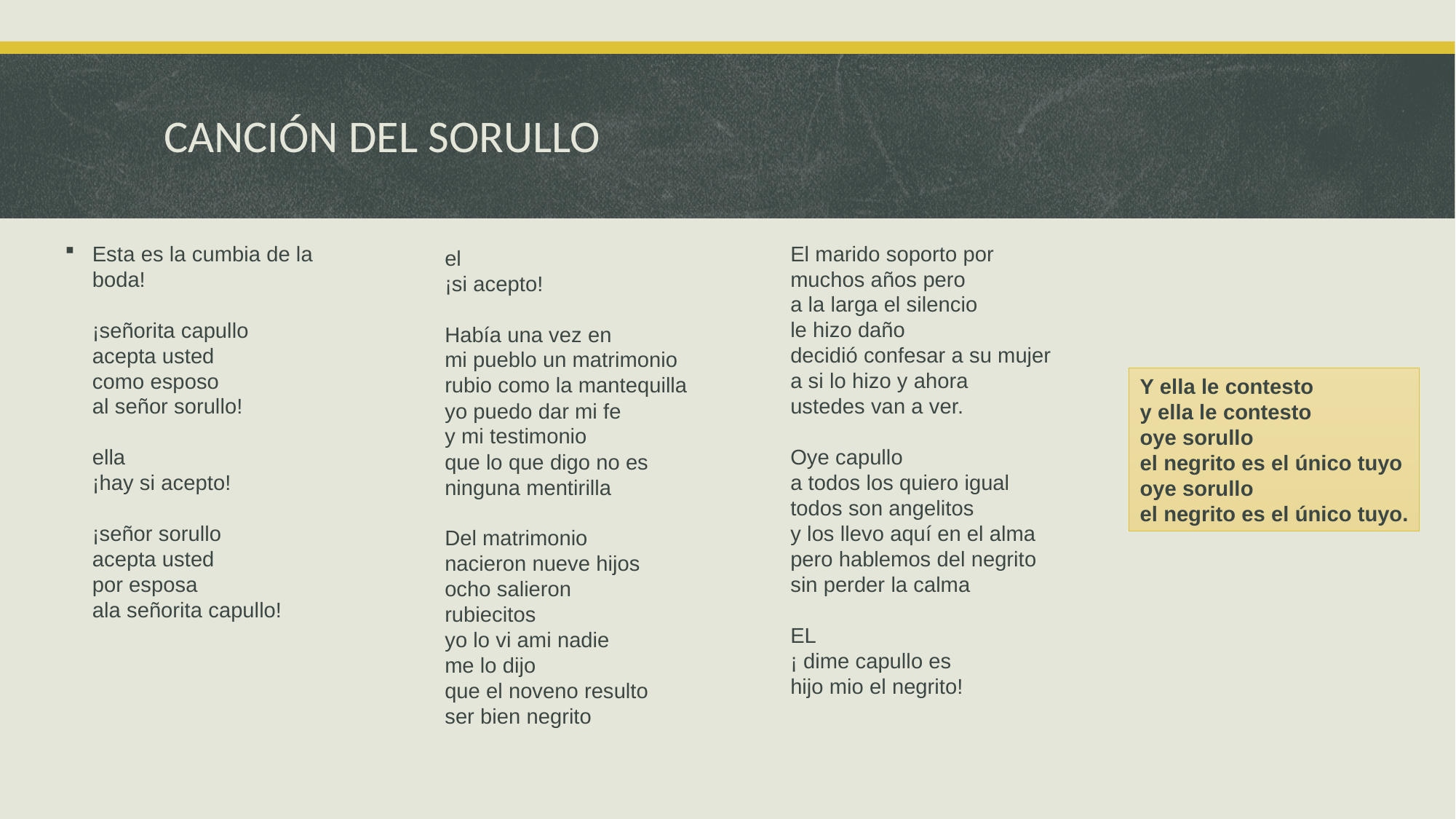

# CANCIÓN DEL SORULLO
El marido soporto por
muchos años pero
a la larga el silencio
le hizo daño
decidió confesar a su mujer
a si lo hizo y ahora
ustedes van a ver.
Oye capullo
a todos los quiero igual
todos son angelitos
y los llevo aquí en el alma
pero hablemos del negrito
sin perder la calma
EL
¡ dime capullo es
hijo mio el negrito!
Esta es la cumbia de la boda!
¡señorita capullo
acepta usted
como esposo
al señor sorullo!
ella
¡hay si acepto!
¡señor sorullo
acepta usted
por esposa
ala señorita capullo!
el
¡si acepto!
Había una vez en
mi pueblo un matrimonio
rubio como la mantequilla
yo puedo dar mi fe
y mi testimonio
que lo que digo no es
ninguna mentirilla
Del matrimonio
nacieron nueve hijos
ocho salieron
rubiecitos
yo lo vi ami nadie
me lo dijo
que el noveno resulto
ser bien negrito
Y ella le contesto
y ella le contesto
oye sorullo
el negrito es el único tuyo
oye sorullo
el negrito es el único tuyo.